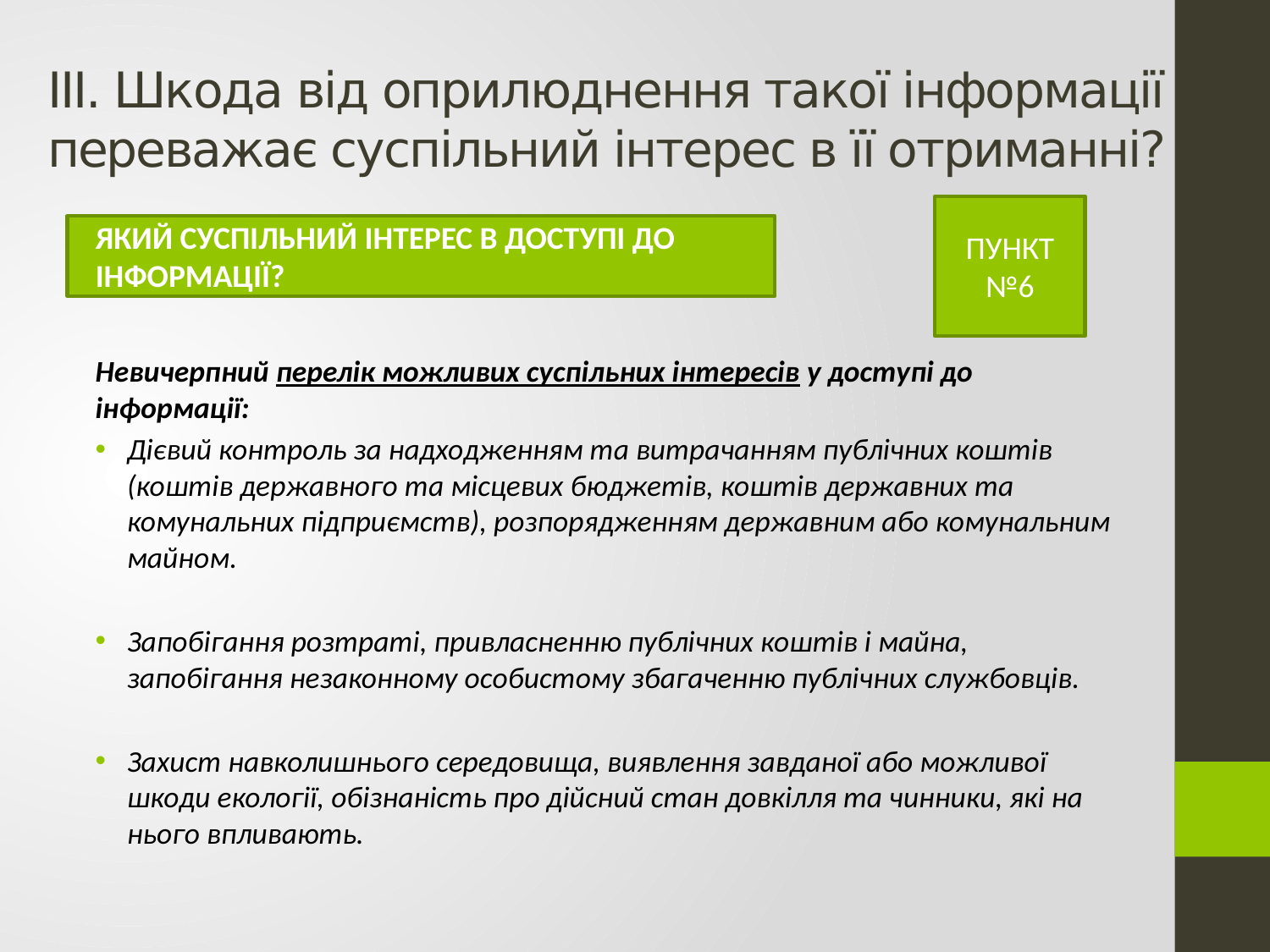

# ІІІ. Шкода від оприлюднення такої інформації переважає суспільний інтерес в її отриманні?
ПУНКТ №6
ЯКИЙ СУСПІЛЬНИЙ ІНТЕРЕС В ДОСТУПІ ДО ІНФОРМАЦІЇ?
Невичерпний перелік можливих суспільних інтересів у доступі до інформації:
Дієвий контроль за надходженням та витрачанням публічних коштів (коштів державного та місцевих бюджетів, коштів державних та комунальних підприємств), розпорядженням державним або комунальним майном.

Запобігання розтраті, привласненню публічних коштів і майна, запобігання незаконному особистому збагаченню публічних службовців.

Захист навколишнього середовища, виявлення завданої або можливої шкоди екології, обізнаність про дійсний стан довкілля та чинники, які на нього впливають.